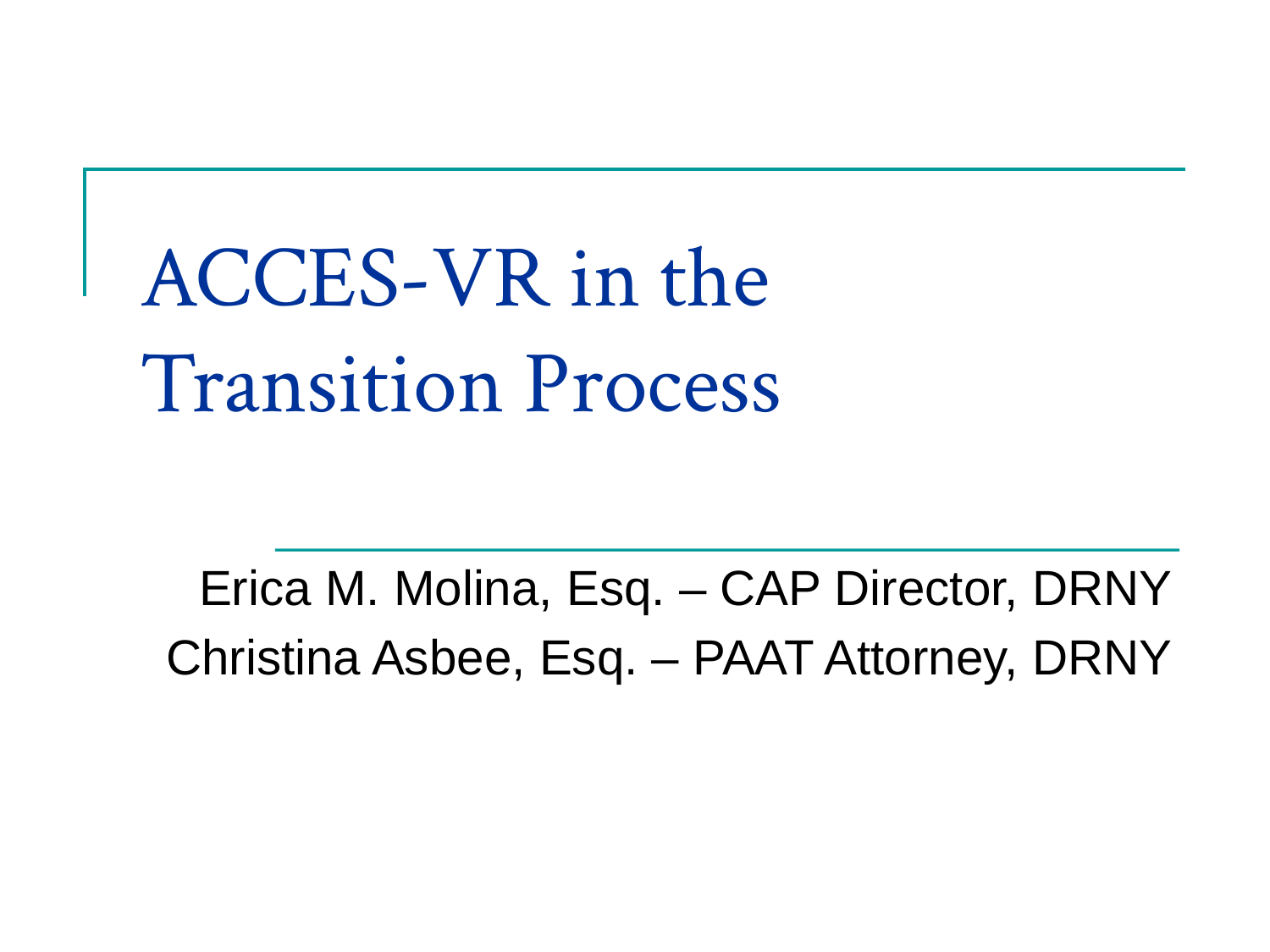

# ACCES-VR in the Transition Process
Erica M. Molina, Esq. – CAP Director, DRNY
Christina Asbee, Esq. – PAAT Attorney, DRNY